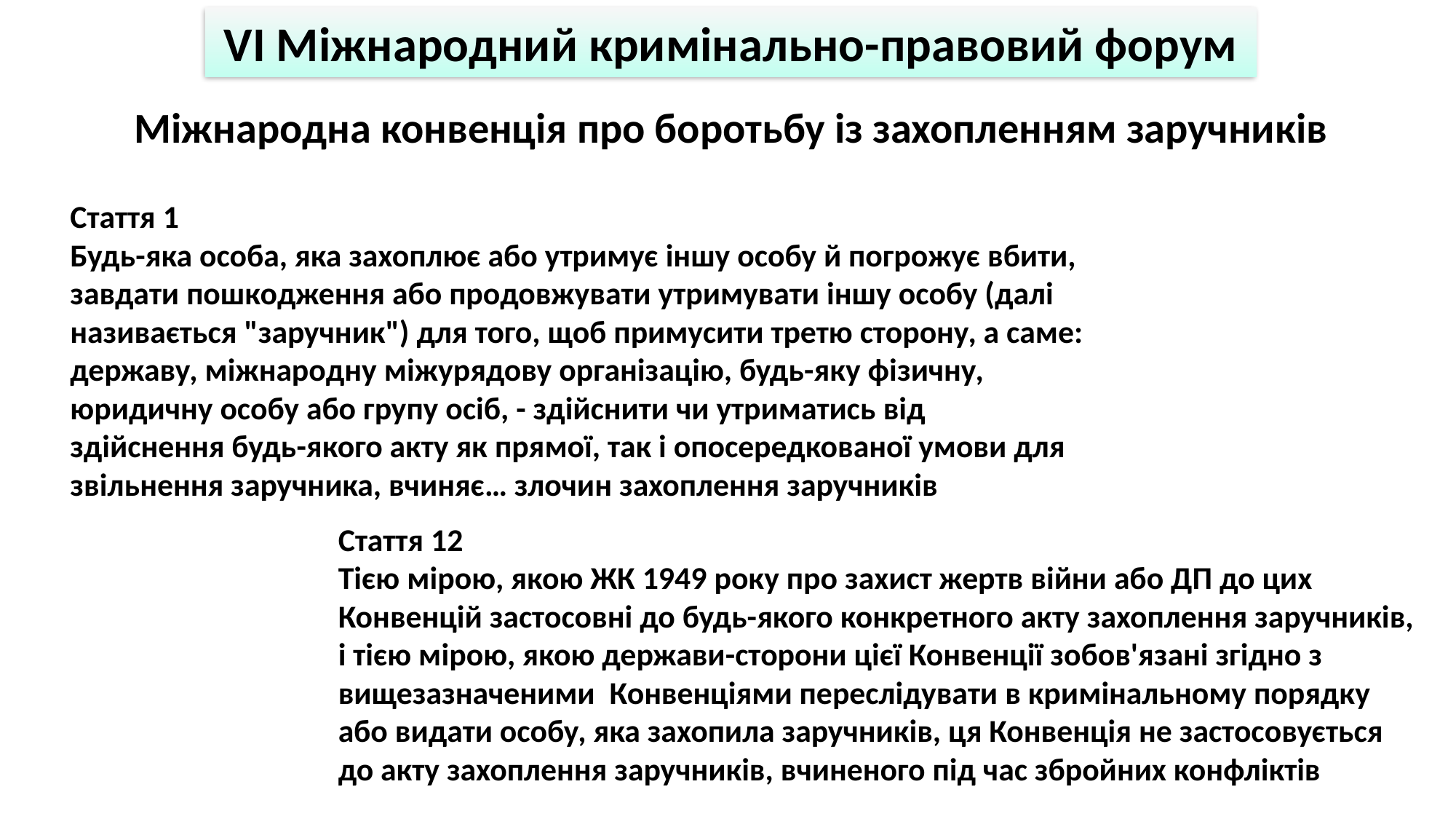

VІ Міжнародний кримінально-правовий форум
Міжнародна конвенція про боротьбу із захопленням заручників

Стаття 1
Будь-яка особа, яка захоплює або утримує іншу особу й погрожує вбити, завдати пошкодження або продовжувати утримувати іншу особу (далі називається "заручник") для того, щоб примусити третю сторону, а саме: державу, міжнародну міжурядову організацію, будь-яку фізичну, юридичну особу або групу осіб, - здійснити чи утриматись від здійснення будь-якого акту як прямої, так і опосередкованої умови для звільнення заручника, вчиняє… злочин захоплення заручників
Стаття 12
Тією мірою, якою ЖК 1949 року про захист жертв війни або ДП до цих Конвенцій застосовні до будь-якого конкретного акту захоплення заручників, і тією мірою, якою держави-сторони цієї Конвенції зобов'язані згідно з вищезазначеними  Конвенціями переслідувати в кримінальному порядку або видати особу, яка захопила заручників, ця Конвенція не застосовується до акту захоплення заручників, вчиненого під час збройних конфліктів
Олег ГУЩИН
Координаційний штаб з питань поводження з військовополоненими